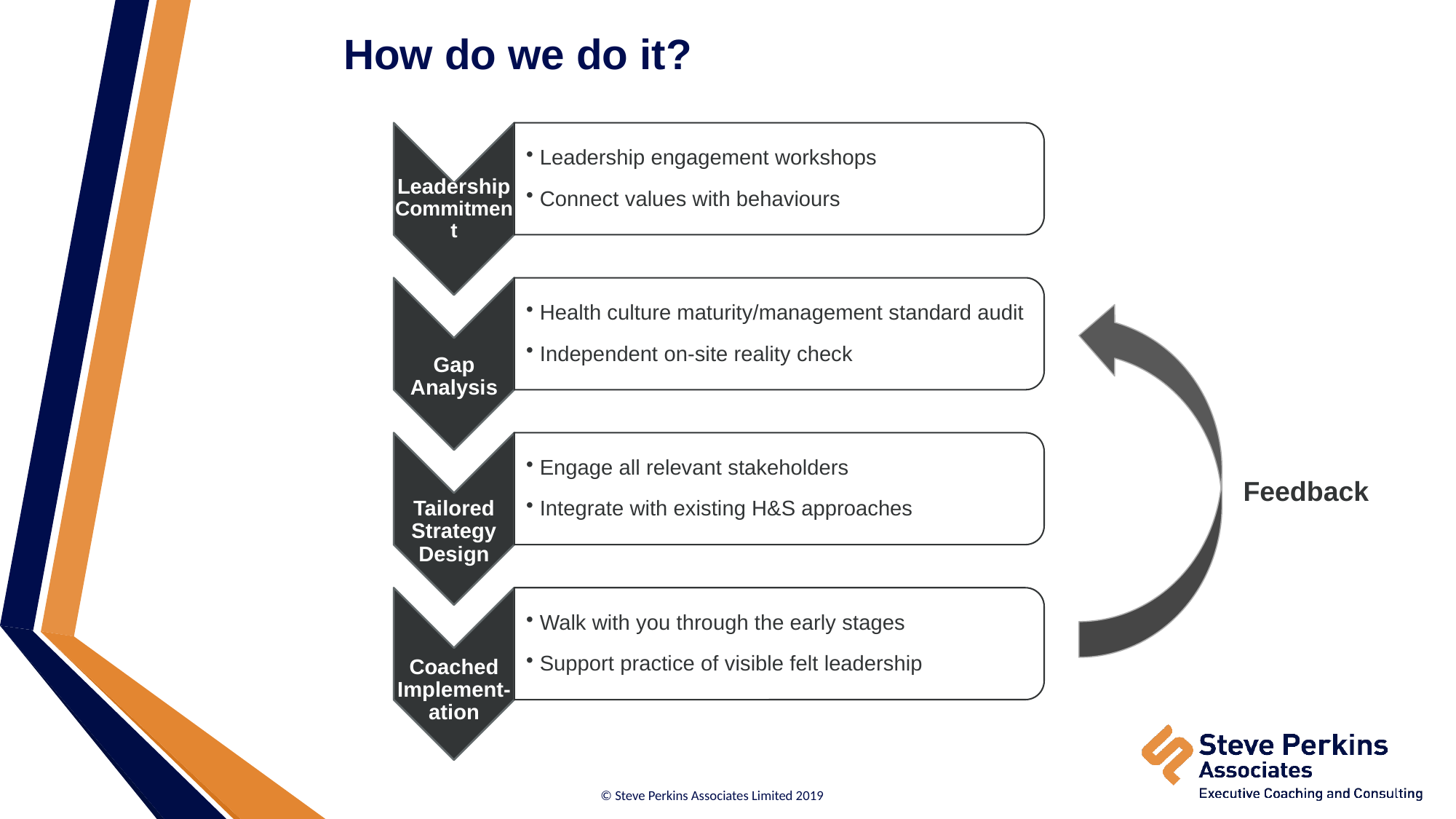

How do we do it?
Leadership
Commitment
Leadership engagement workshops
Connect values with behaviours

Gap
Analysis
Health culture maturity/management standard audit
Independent on-site reality check

Tailored Strategy
Design
Engage all relevant stakeholders
Integrate with existing H&S approaches

Coached Implement-ation
Walk with you through the early stages
Support practice of visible felt leadership

Feedback